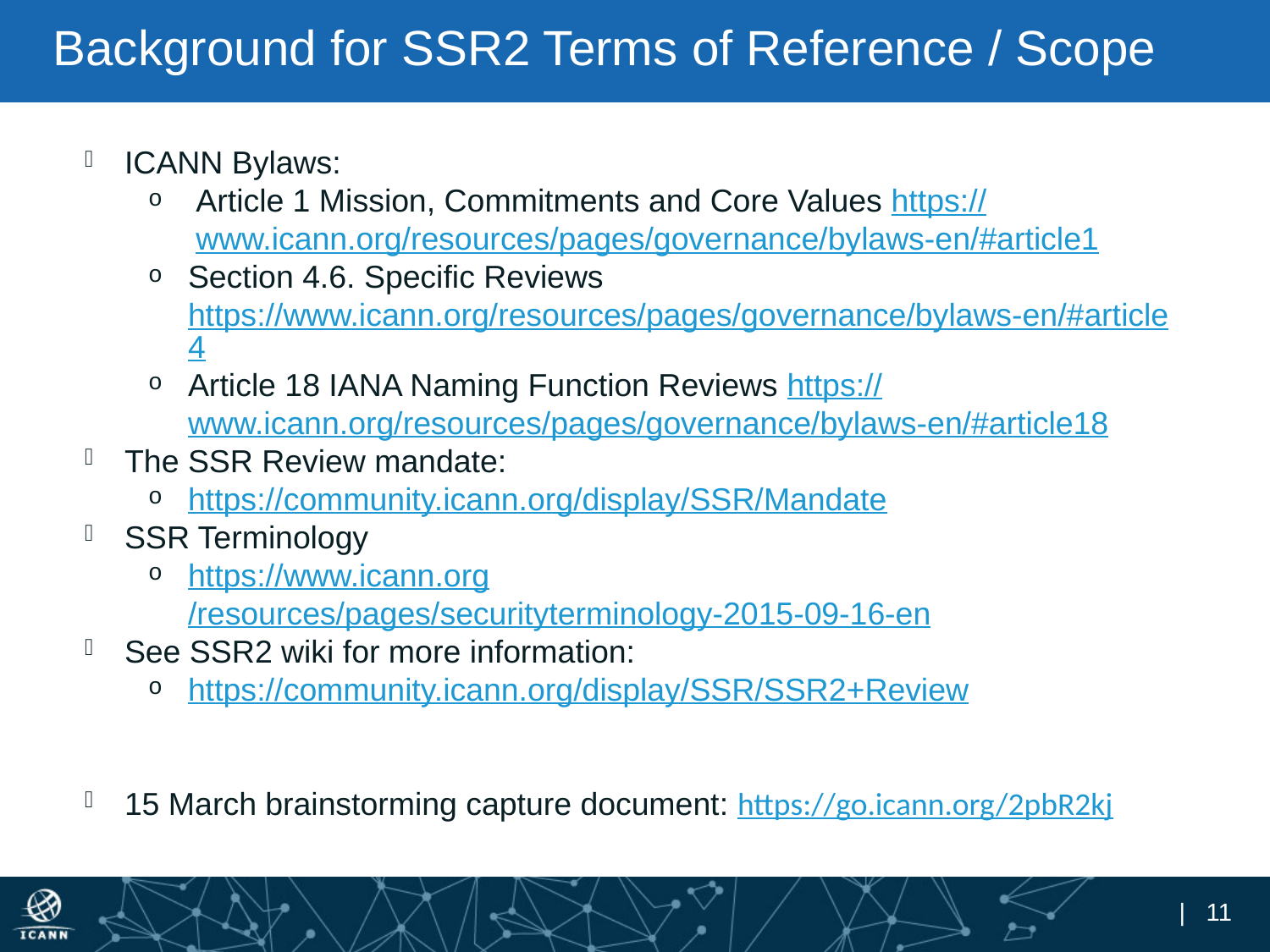

# Background for SSR2 Terms of Reference / Scope
ICANN Bylaws:
Article 1 Mission, Commitments and Core Values https://www.icann.org/resources/pages/governance/bylaws-en/#article1
Section 4.6. Specific Reviews https://www.icann.org/resources/pages/governance/bylaws-en/#article4
Article 18 IANA Naming Function Reviews https://www.icann.org/resources/pages/governance/bylaws-en/#article18
The SSR Review mandate:
https://community.icann.org/display/SSR/Mandate
SSR Terminology
https://www.icann.org/resources/pages/securityterminology-2015-09-16-en
See SSR2 wiki for more information:
https://community.icann.org/display/SSR/SSR2+Review

15 March brainstorming capture document: https://go.icann.org/2pbR2kj